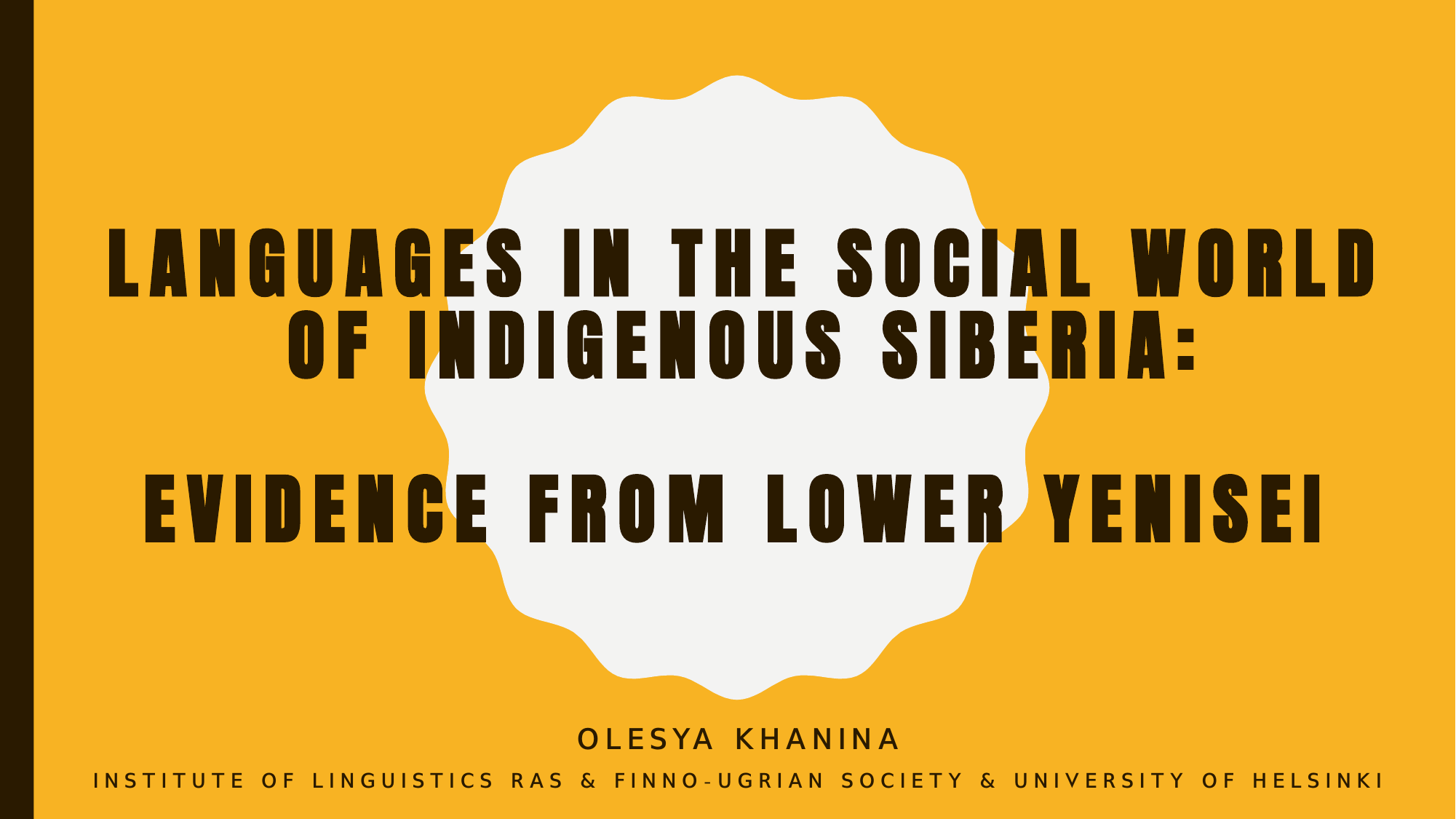

# Languages in the social world of indigenous Siberia: evidence from Lower Yenisei
Olesya Khanina
Institute of Linguistics RAS & Finno-Ugrian Society & University of helsinki